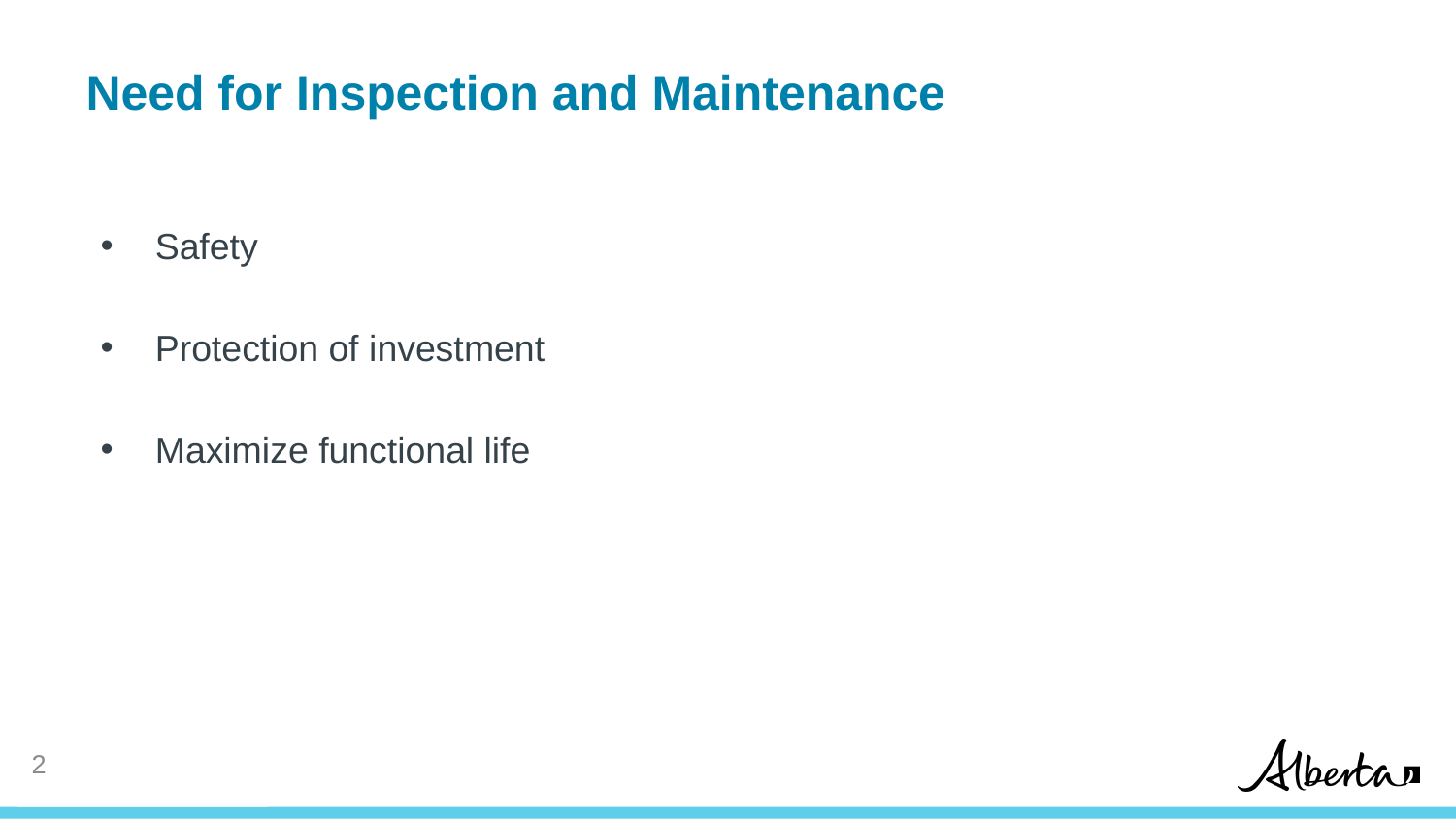

# Need for Inspection and Maintenance
Safety

Protection of investment

Maximize functional life
2